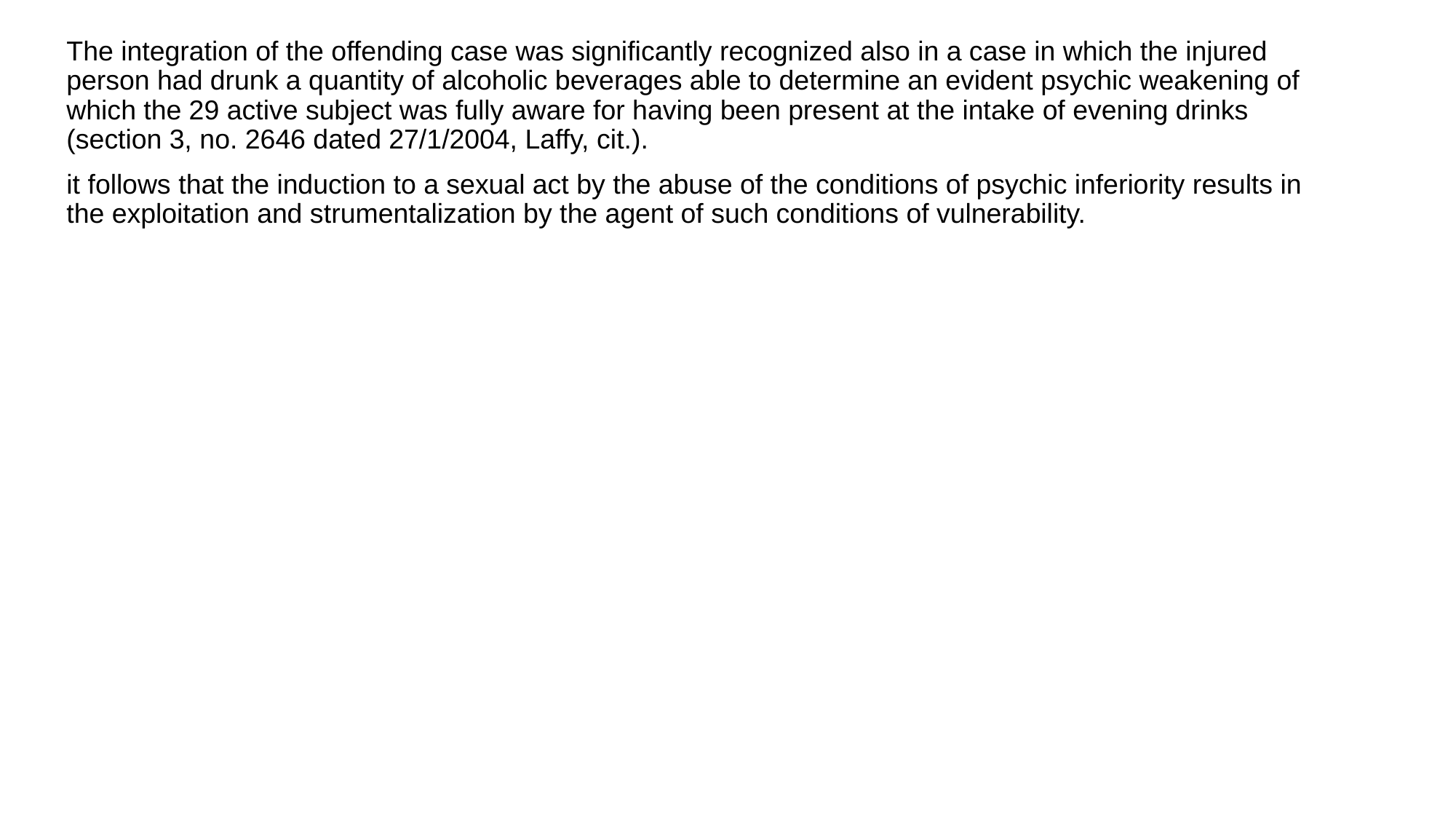

The integration of the offending case was significantly recognized also in a case in which the injured person had drunk a quantity of alcoholic beverages able to determine an evident psychic weakening of which the 29 active subject was fully aware for having been present at the intake of evening drinks (section 3, no. 2646 dated 27/1/2004, Laffy, cit.).
it follows that the induction to a sexual act by the abuse of the conditions of psychic inferiority results in the exploitation and strumentalization by the agent of such conditions of vulnerability.